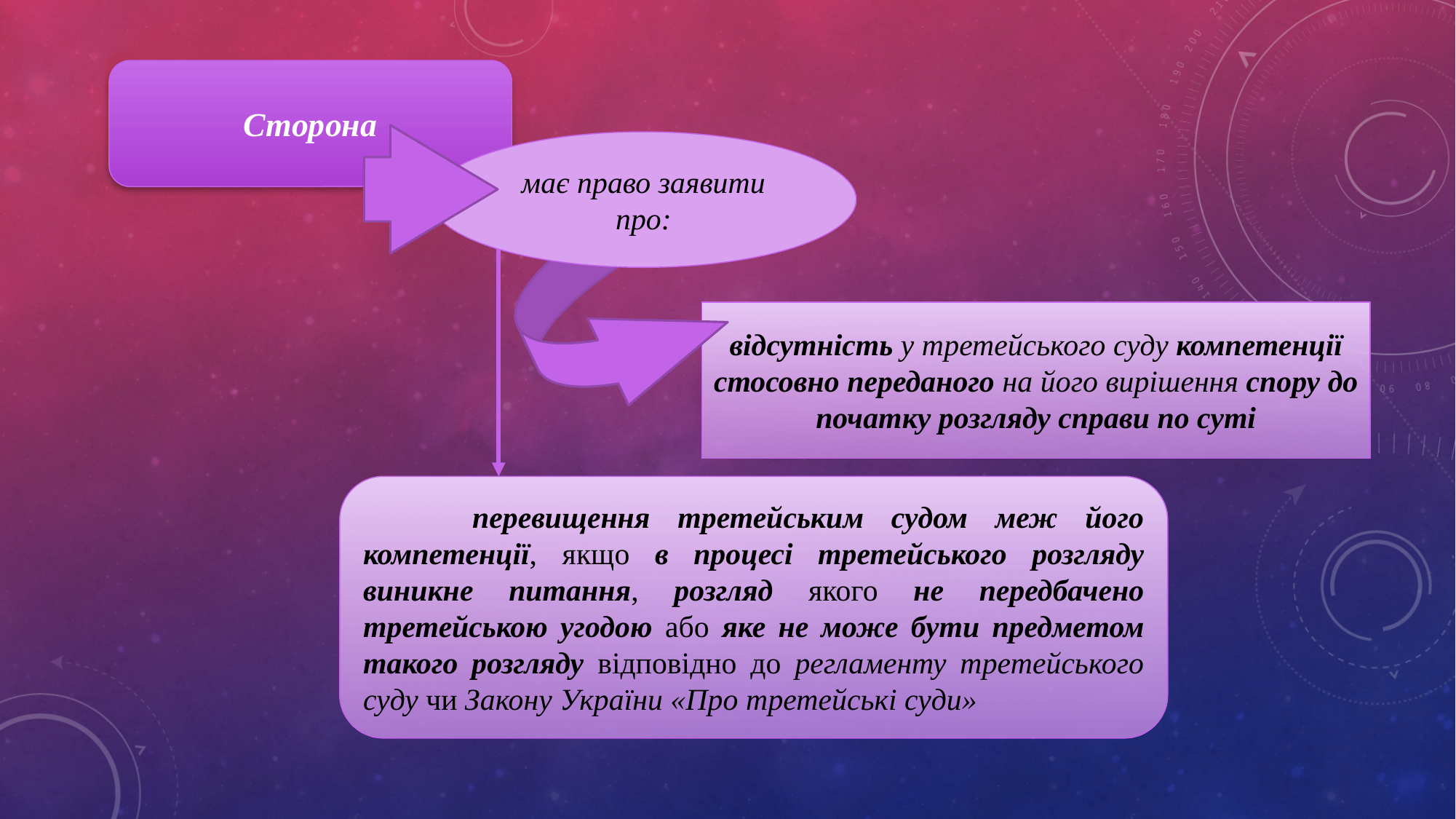

Сторона

має право заявити про:

відсутність у третейського суду компетенції стосовно переданого на його вирішення спору до початку розгляду справи по суті
	перевищення третейським судом меж його компетенції, якщо в процесі третейського розгляду виникне питання, розгляд якого не передбачено третейською угодою або яке не може бути предметом такого розгляду відповідно до регламенту третейського суду чи Закону України «Про третейські суди»